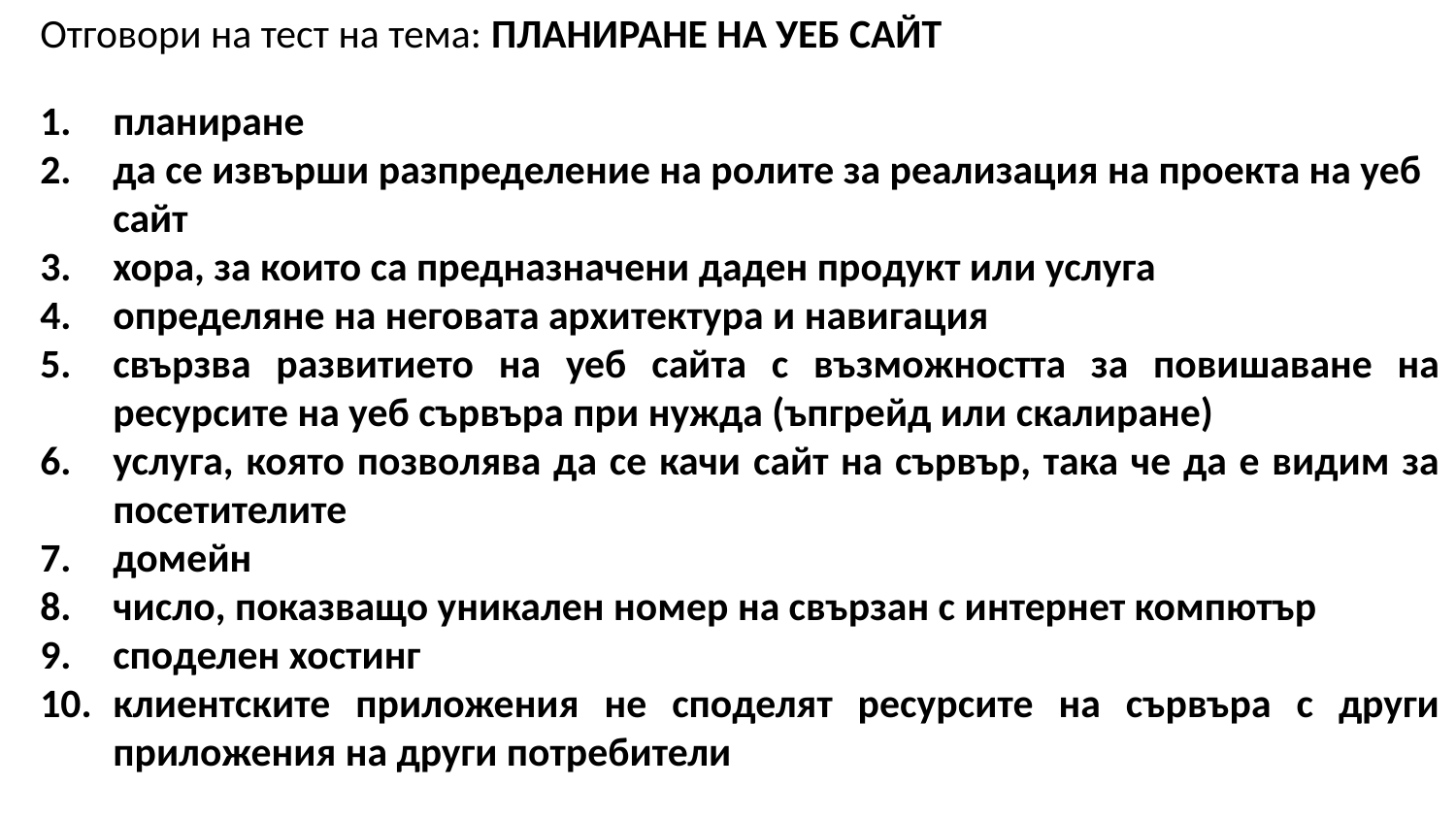

Отговори на тест на тема: ПЛАНИРАНЕ НА УЕБ САЙТ

планиране
да се извърши разпределение на ролите за реализация на проекта на уеб сайт
хора, за които са предназначени даден продукт или услуга
определяне на неговата архитектура и навигация
свързва развитието на уеб сайта с възможността за повишаване на ресурсите на уеб сървъра при нужда (ъпгрейд или скалиране)
услуга, която позволява да се качи сайт на сървър, така че да е видим за посетителите
домейн
число, показващо уникален номер на свързан с интернет компютър
споделен хостинг
клиентските приложения не споделят ресурсите на сървъра с други приложения на други потребители